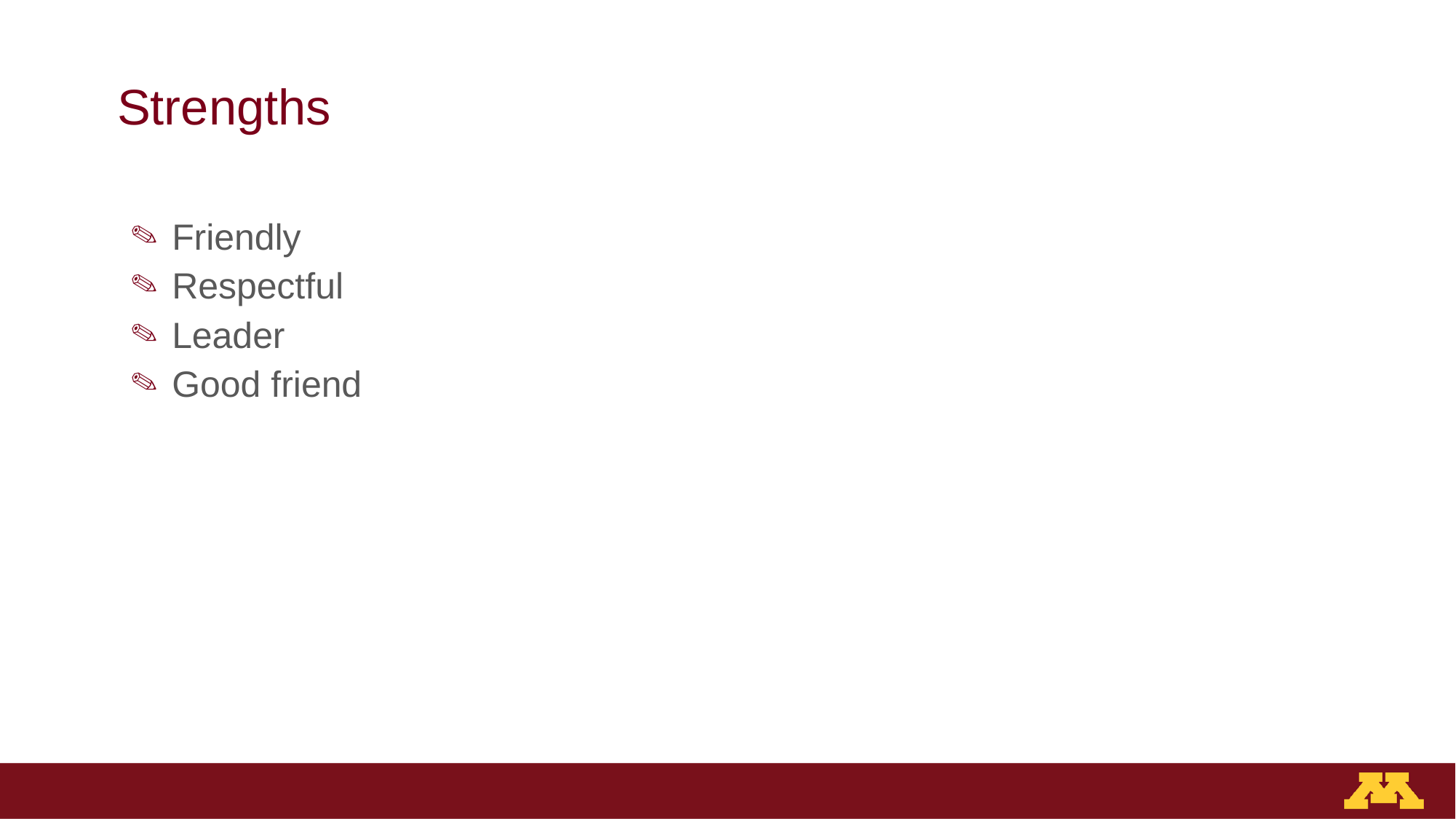

# Strengths
Friendly
Respectful
Leader
Good friend